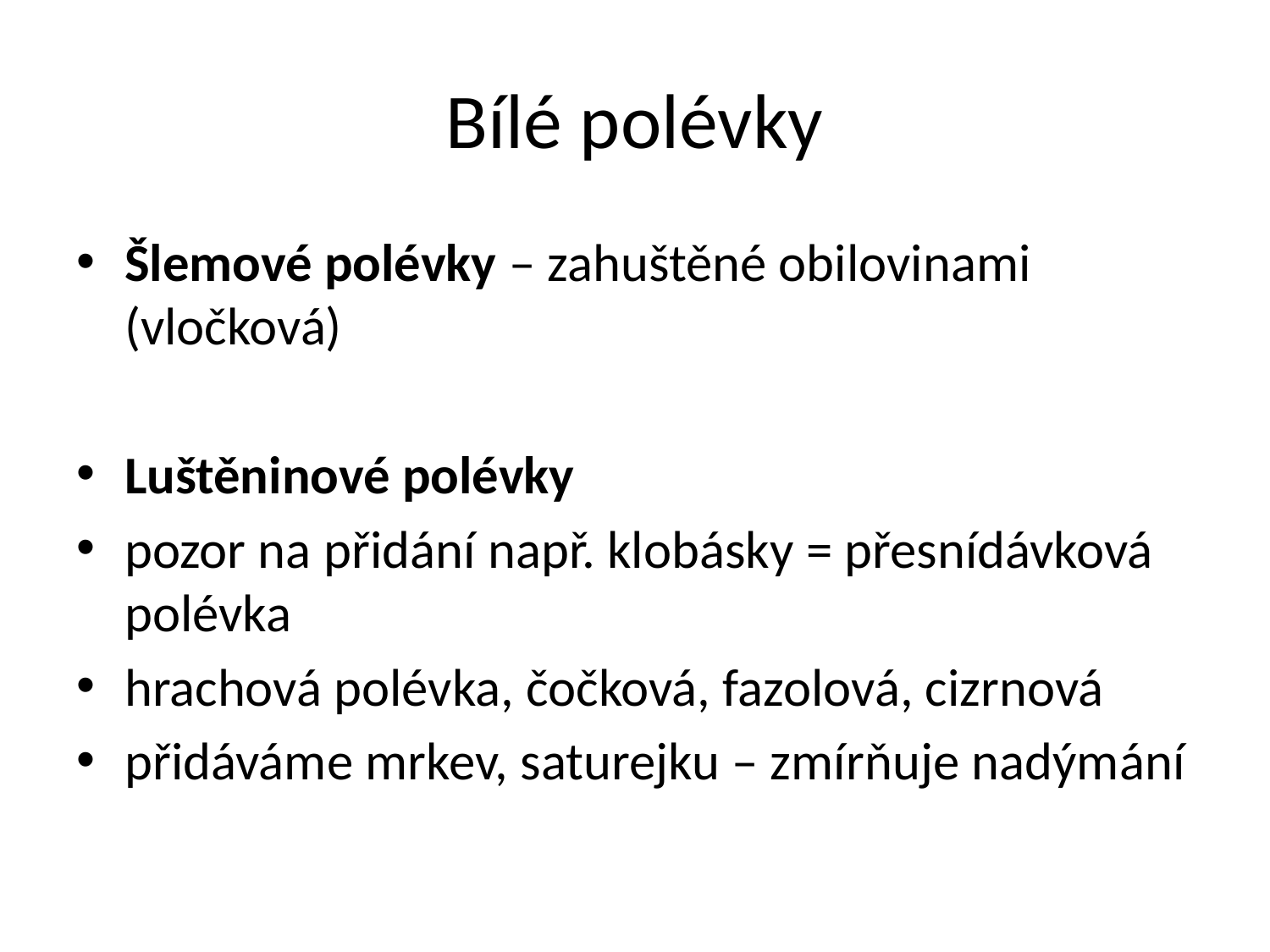

# Bílé polévky
Šlemové polévky – zahuštěné obilovinami (vločková)

Luštěninové polévky
pozor na přidání např. klobásky = přesnídávková polévka
hrachová polévka, čočková, fazolová, cizrnová
přidáváme mrkev, saturejku – zmírňuje nadýmání